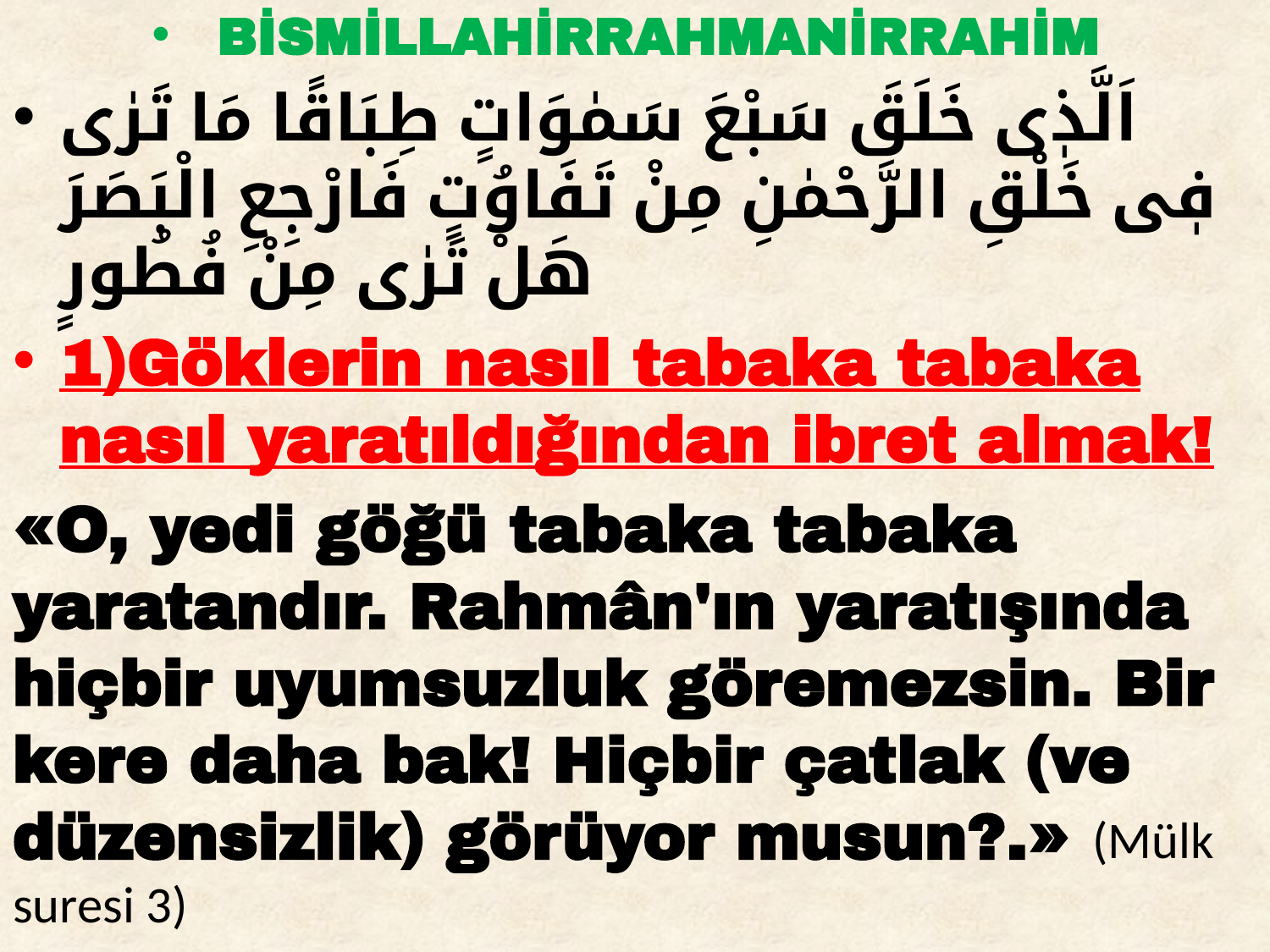

BİSMİLLAHİRRAHMANİRRAHİM
اَلَّذٖى خَلَقَ سَبْعَ سَمٰوَاتٍ طِبَاقًا مَا تَرٰى فٖى خَلْقِ الرَّحْمٰنِ مِنْ تَفَاوُتٍ فَارْجِعِ الْبَصَرَ هَلْ تَرٰى مِنْ فُطُورٍ
1)Göklerin nasıl tabaka tabaka nasıl yaratıldığından ibret almak!
«O, yedi göğü tabaka tabaka yaratandır. Rahmân'ın yaratışında hiçbir uyumsuzluk göremezsin. Bir kere daha bak! Hiçbir çatlak (ve düzensizlik) görüyor musun?.» (Mülk suresi 3)